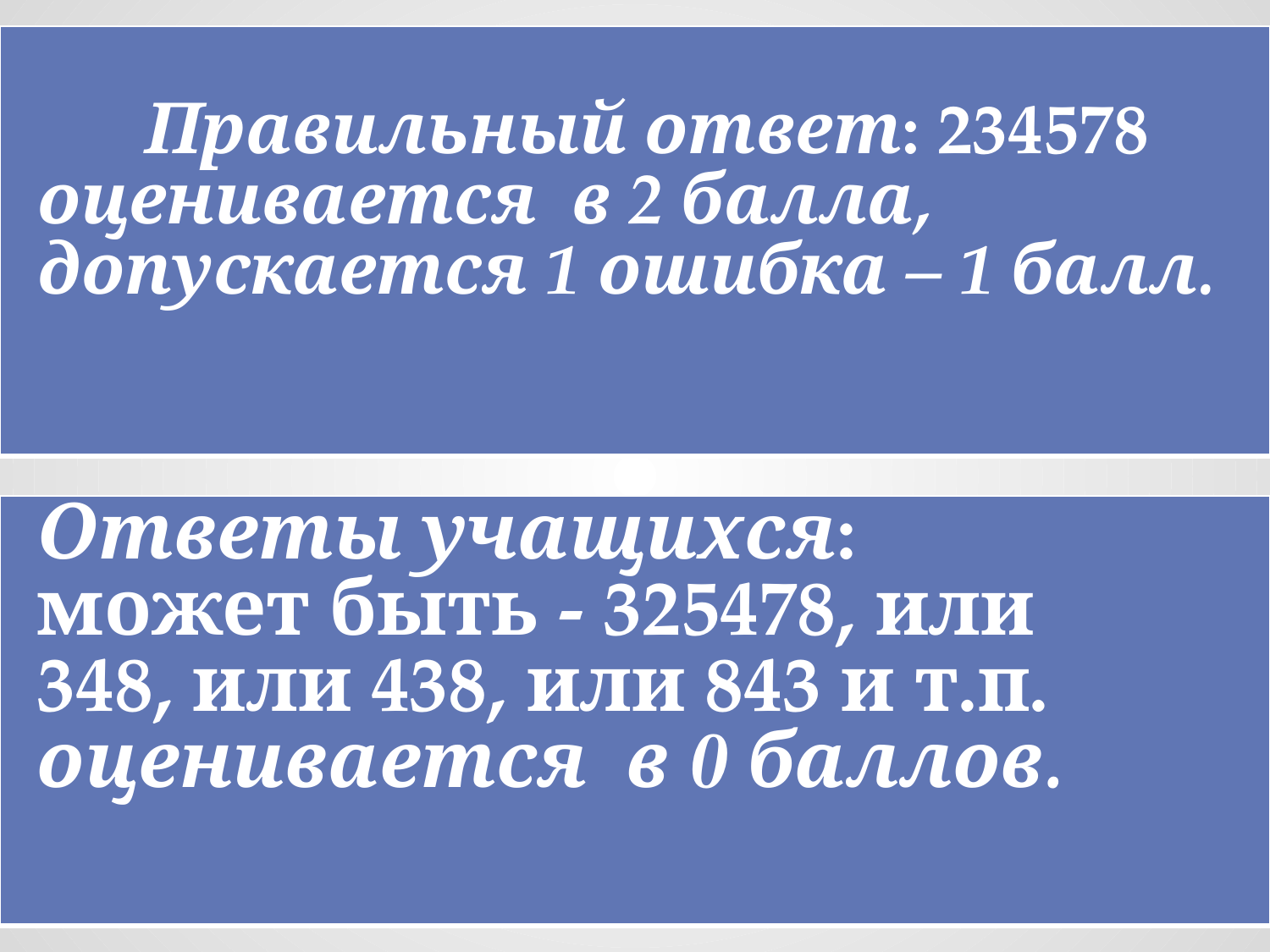

| Правильный ответ: 234578 оценивается в 2 балла, допускается 1 ошибка – 1 балл. |
| --- |
| Ответы учащихся: может быть - 325478, или 348, или 438, или 843 и т.п. оценивается в 0 баллов. |
| --- |